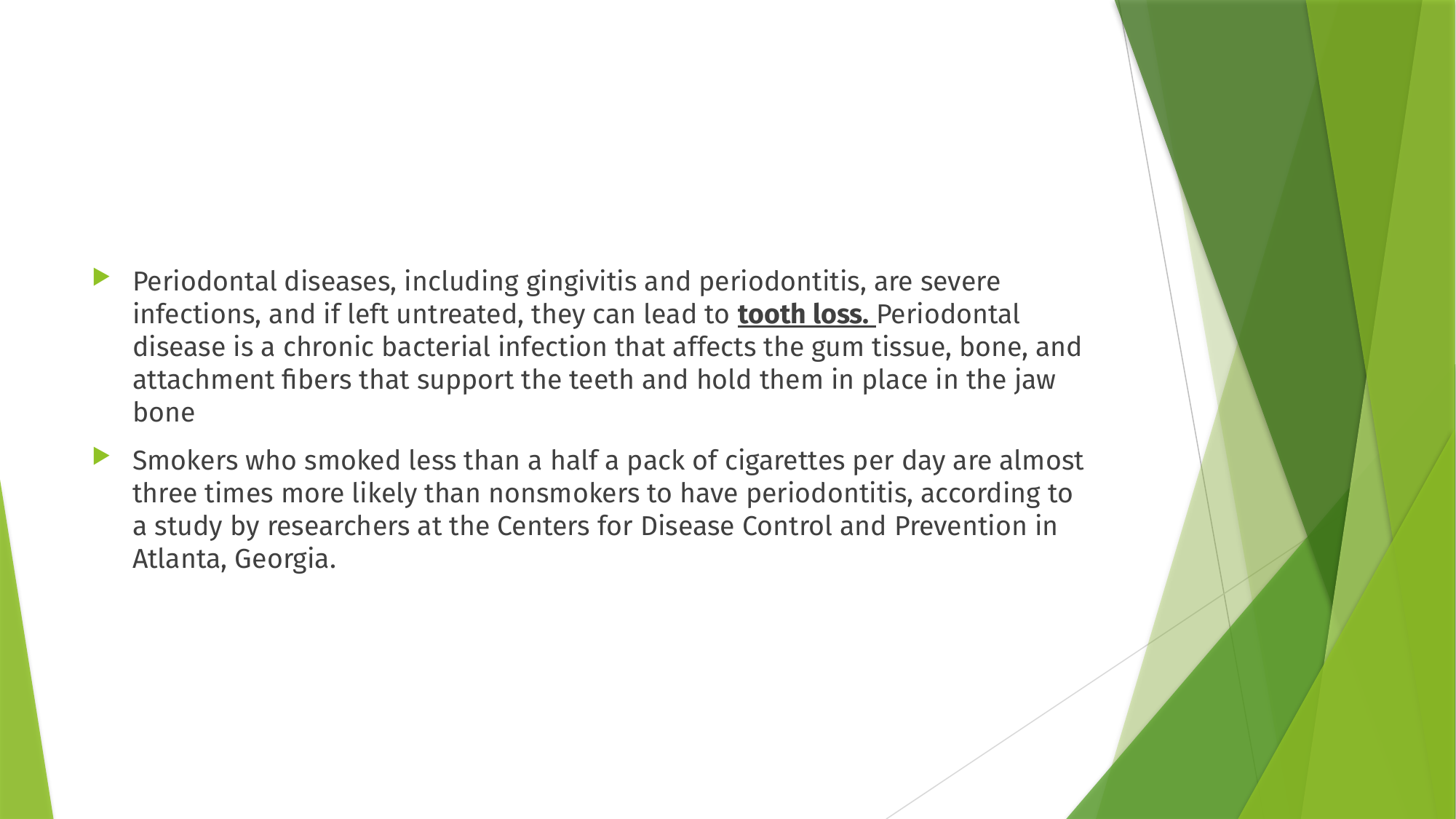

#
Periodontal diseases, including gingivitis and periodontitis, are severe infections, and if left untreated, they can lead to tooth loss. Periodontal disease is a chronic bacterial infection that affects the gum tissue, bone, and attachment fibers that support the teeth and hold them in place in the jaw bone
Smokers who smoked less than a half a pack of cigarettes per day are almost three times more likely than nonsmokers to have periodontitis, according to a study by researchers at the Centers for Disease Control and Prevention in Atlanta, Georgia.